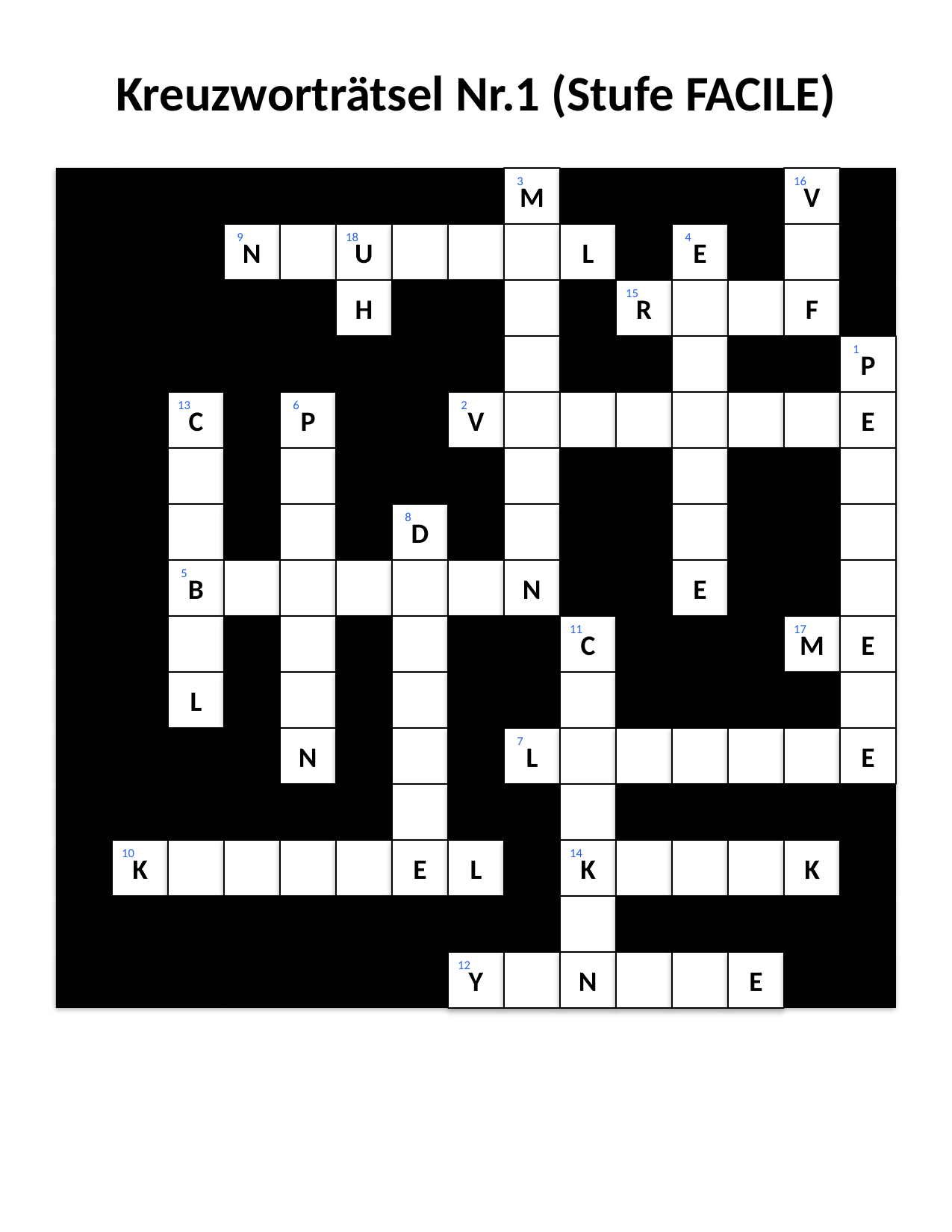

#
Kreuzworträtsel Nr.1 (Stufe FACILE)

M
3

V
16

N
9

U
18

L

E
4

H

R
15

F

P
1

C
13

P
6

V
2

E

D
8

B
5

N

E

C
11

M
17
E

L

N

L
7

E

K
10

E
L

K
14

K

Y
12

N

E